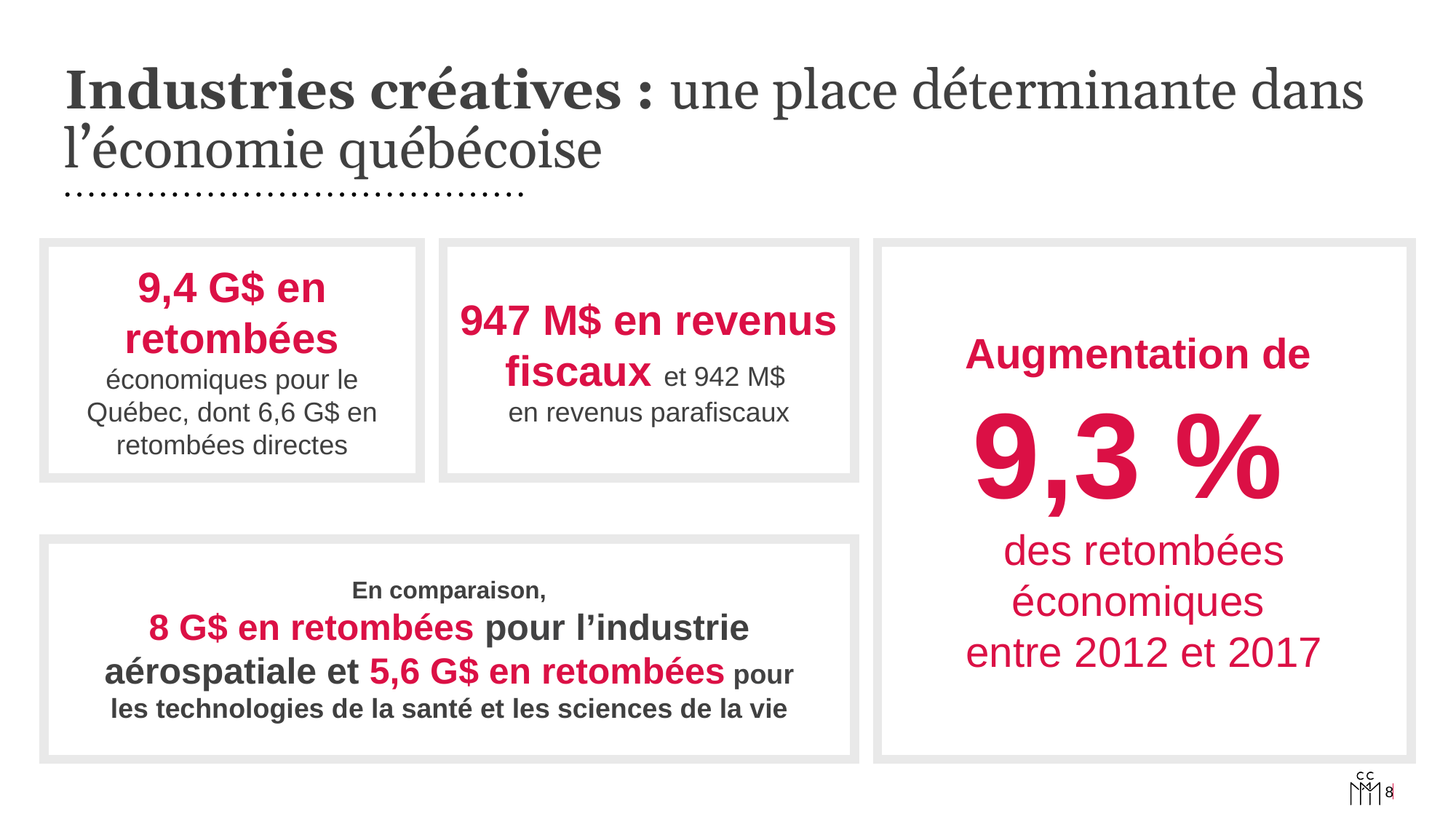

# Industries créatives : une place déterminante dans l’économie québécoise
Augmentation de
9,3 %
des retombées économiques
entre 2012 et 2017
9,4 G$ en retombées économiques pour le Québec, dont 6,6 G$ en retombées directes
947 M$ en revenus fiscaux et 942 M$
en revenus parafiscaux

En comparaison,
8 G$ en retombées pour l’industrie aérospatiale et 5,6 G$ en retombées pour
les technologies de la santé et les sciences de la vie